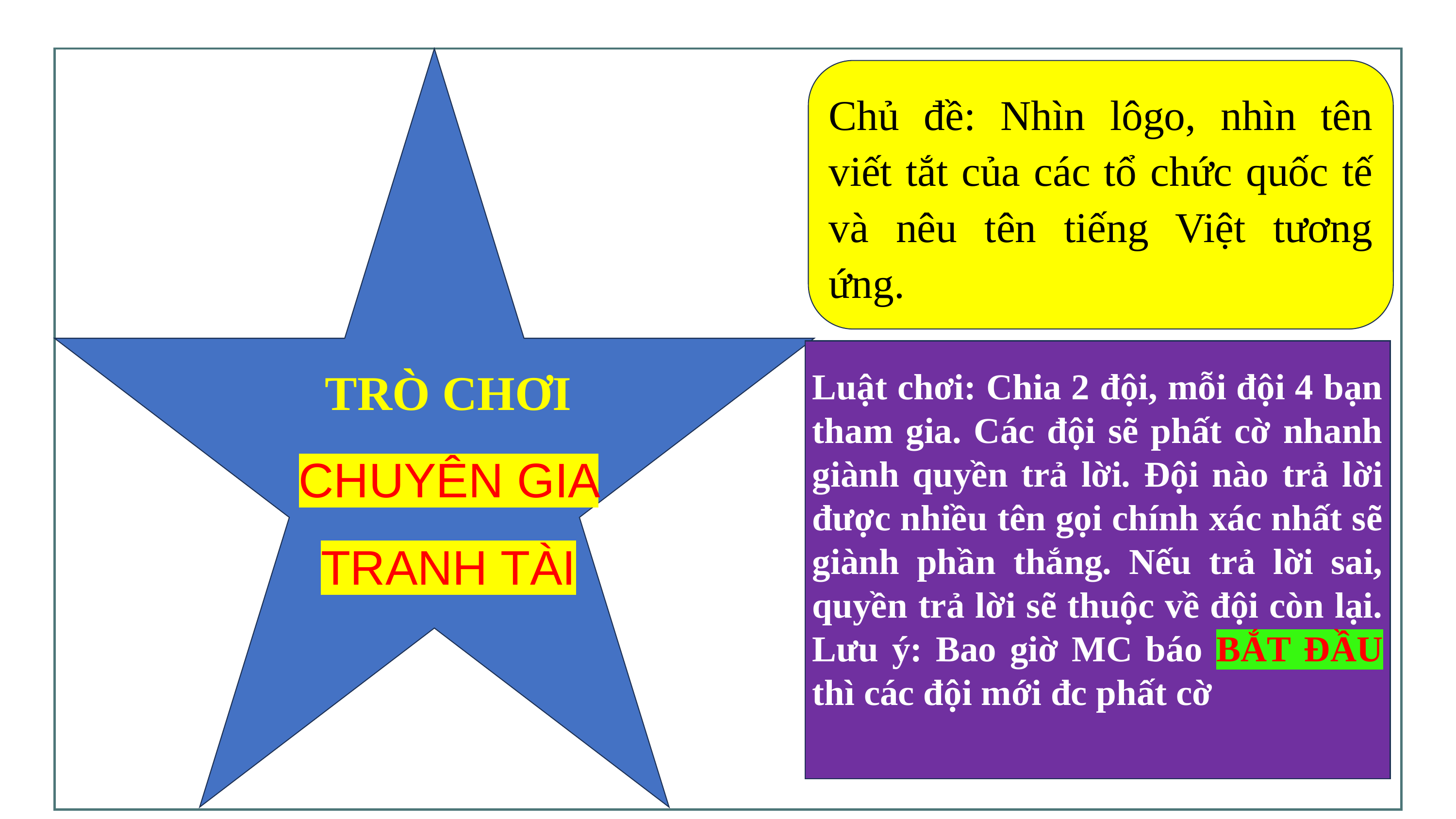

Chủ đề: Nhìn lôgo, nhìn tên viết tắt của các tổ chức quốc tế và nêu tên tiếng Việt tương ứng.
TRÒ CHƠI
CHUYÊN GIA TRANH TÀI

Luật chơi: Chia 2 đội, mỗi đội 4 bạn tham gia. Các đội sẽ phất cờ nhanh giành quyền trả lời. Đội nào trả lời được nhiều tên gọi chính xác nhất sẽ giành phần thắng. Nếu trả lời sai, quyền trả lời sẽ thuộc về đội còn lại. Lưu ý: Bao giờ MC báo BẮT ĐẦU thì các đội mới đc phất cờ